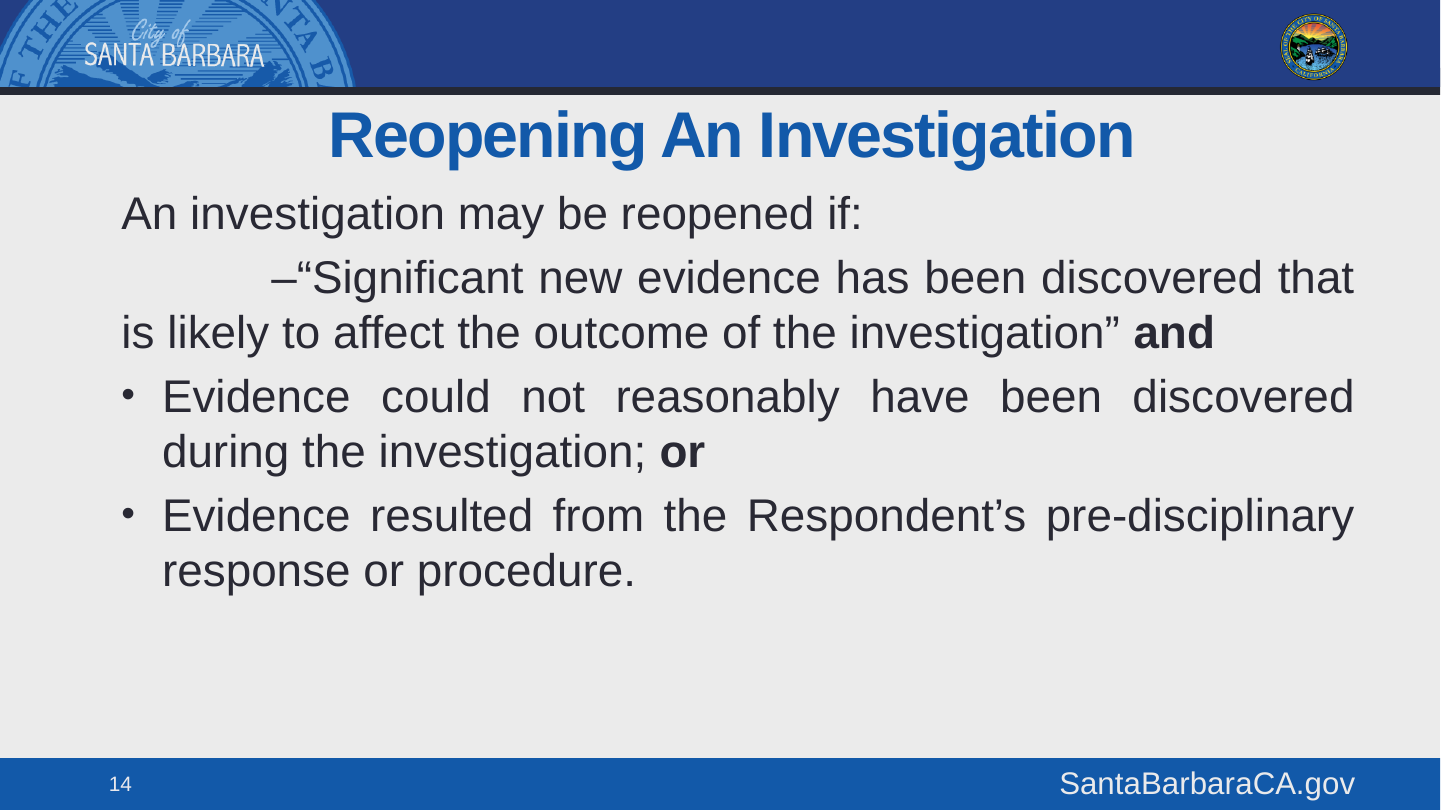

# Reopening An Investigation
An investigation may be reopened if:
	–“Significant new evidence has been discovered that is likely to affect the outcome of the investigation” and
Evidence could not reasonably have been discovered during the investigation; or
Evidence resulted from the Respondent’s pre-disciplinary response or procedure.
14